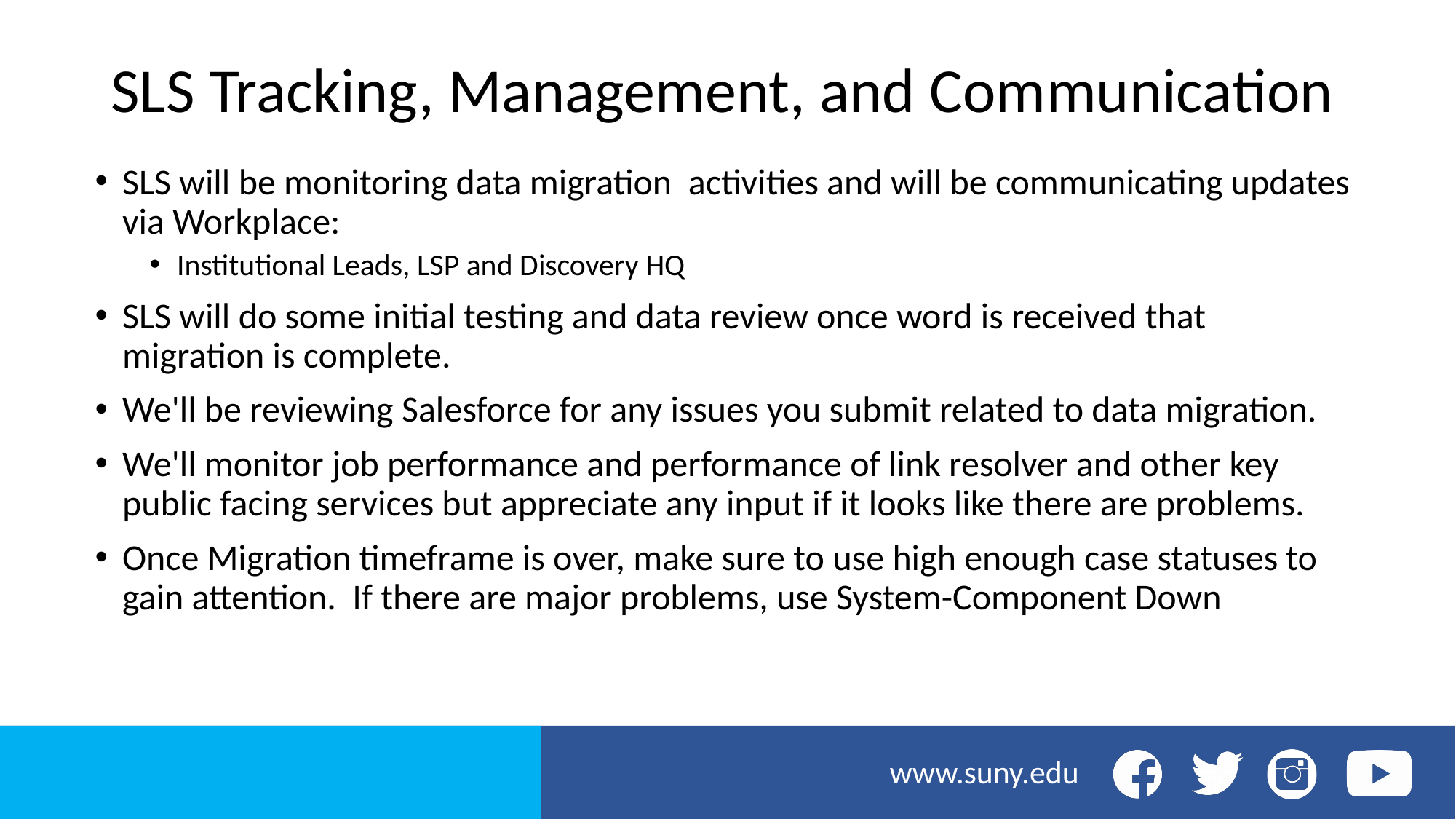

# SLS Tracking, Management, and Communication
SLS will be monitoring data migration  activities and will be communicating updates via Workplace:
Institutional Leads, LSP and Discovery HQ
SLS will do some initial testing and data review once word is received that migration is complete.
We'll be reviewing Salesforce for any issues you submit related to data migration.
We'll monitor job performance and performance of link resolver and other key public facing services but appreciate any input if it looks like there are problems.
Once Migration timeframe is over, make sure to use high enough case statuses to gain attention.  If there are major problems, use System-Component Down